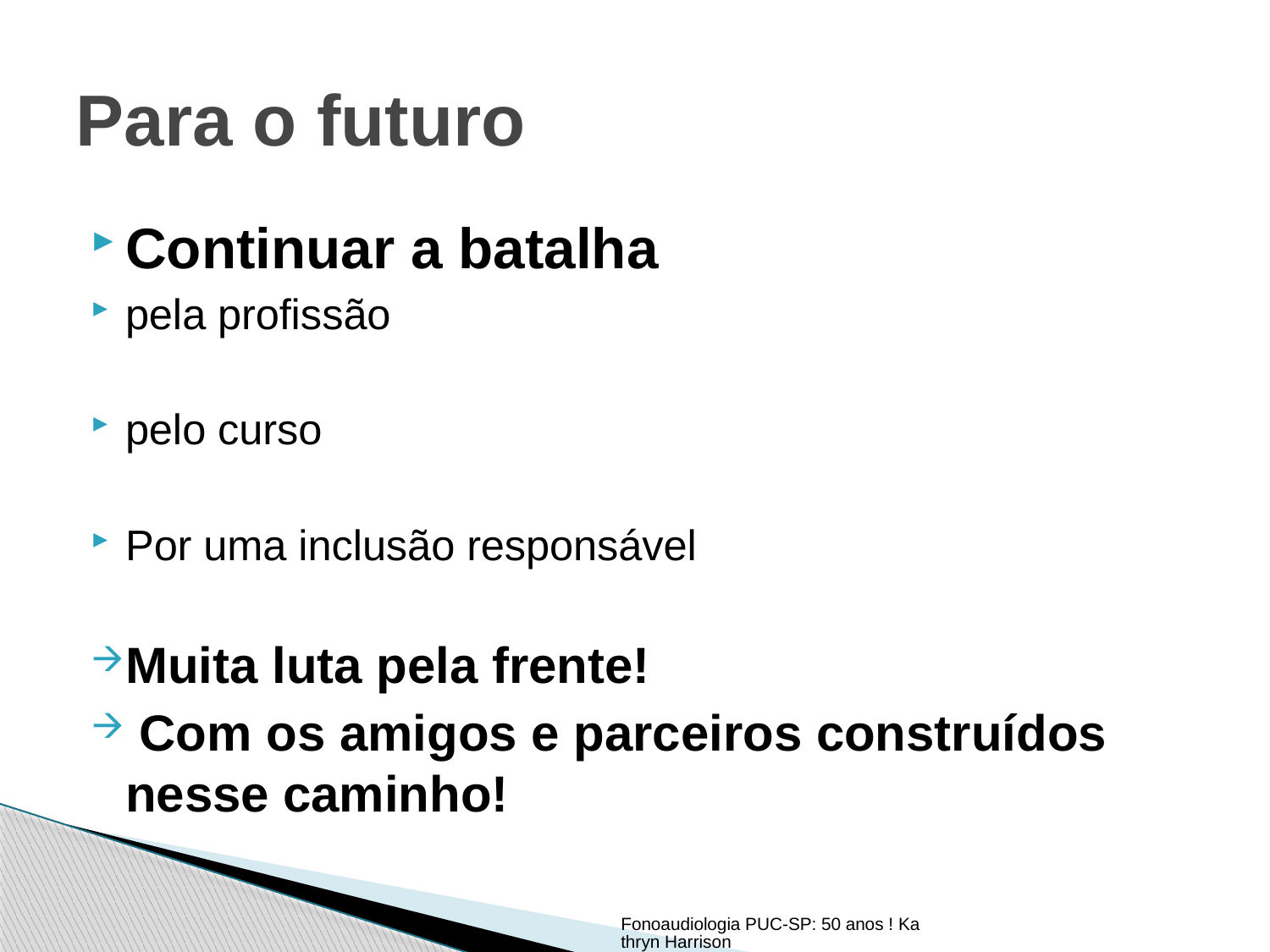

# Para o futuro
Continuar a batalha
pela profissão

pelo curso

Por uma inclusão responsável

Muita luta pela frente!
 Com os amigos e parceiros construídos nesse caminho!
Fonoaudiologia PUC-SP: 50 anos ! Kathryn Harrison